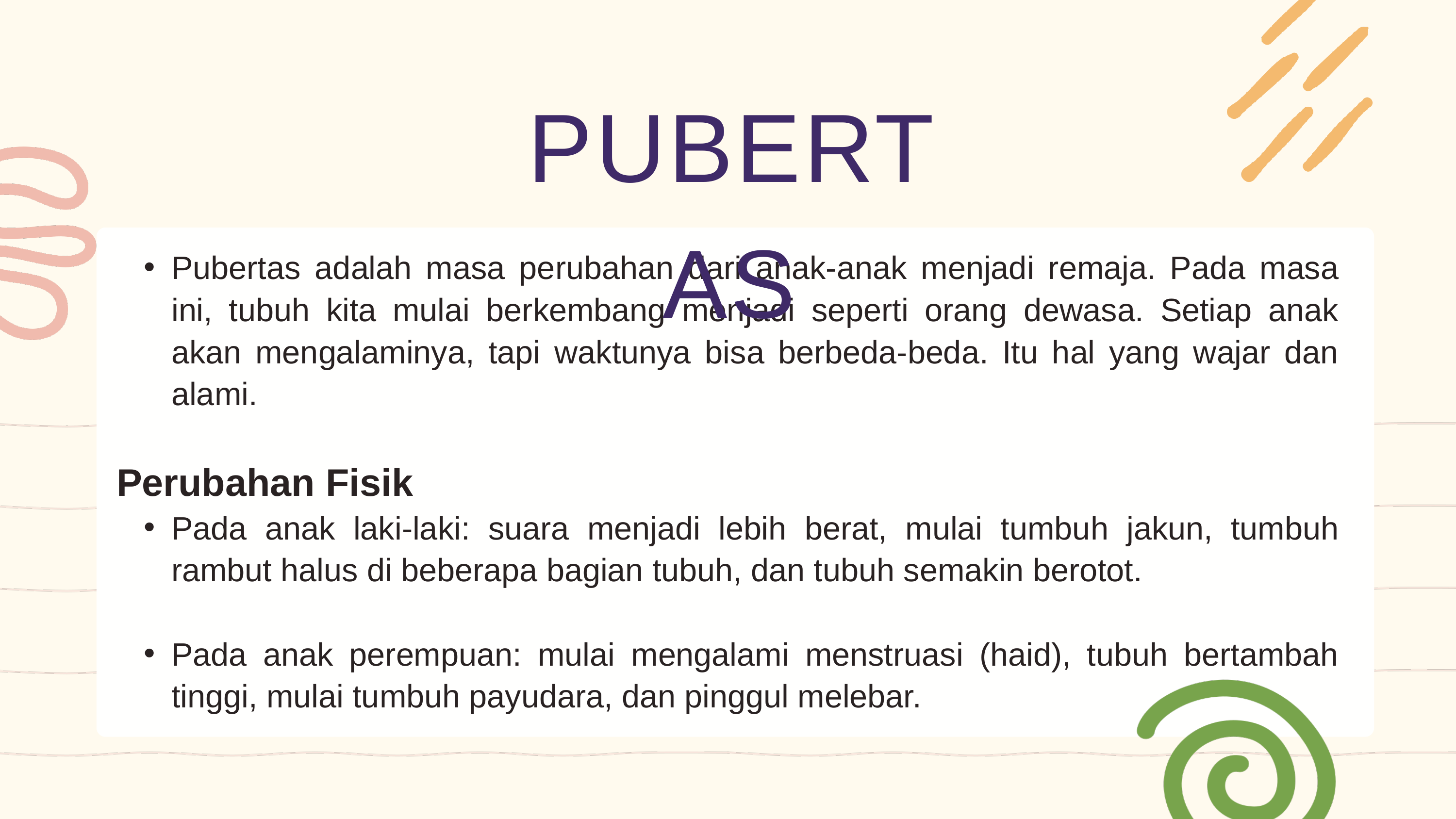

PUBERTAS

Pubertas adalah masa perubahan dari anak-anak menjadi remaja. Pada masa ini, tubuh kita mulai berkembang menjadi seperti orang dewasa. Setiap anak akan mengalaminya, tapi waktunya bisa berbeda-beda. Itu hal yang wajar dan alami.

Perubahan Fisik
Pada anak laki-laki: suara menjadi lebih berat, mulai tumbuh jakun, tumbuh rambut halus di beberapa bagian tubuh, dan tubuh semakin berotot.

Pada anak perempuan: mulai mengalami menstruasi (haid), tubuh bertambah tinggi, mulai tumbuh payudara, dan pinggul melebar.